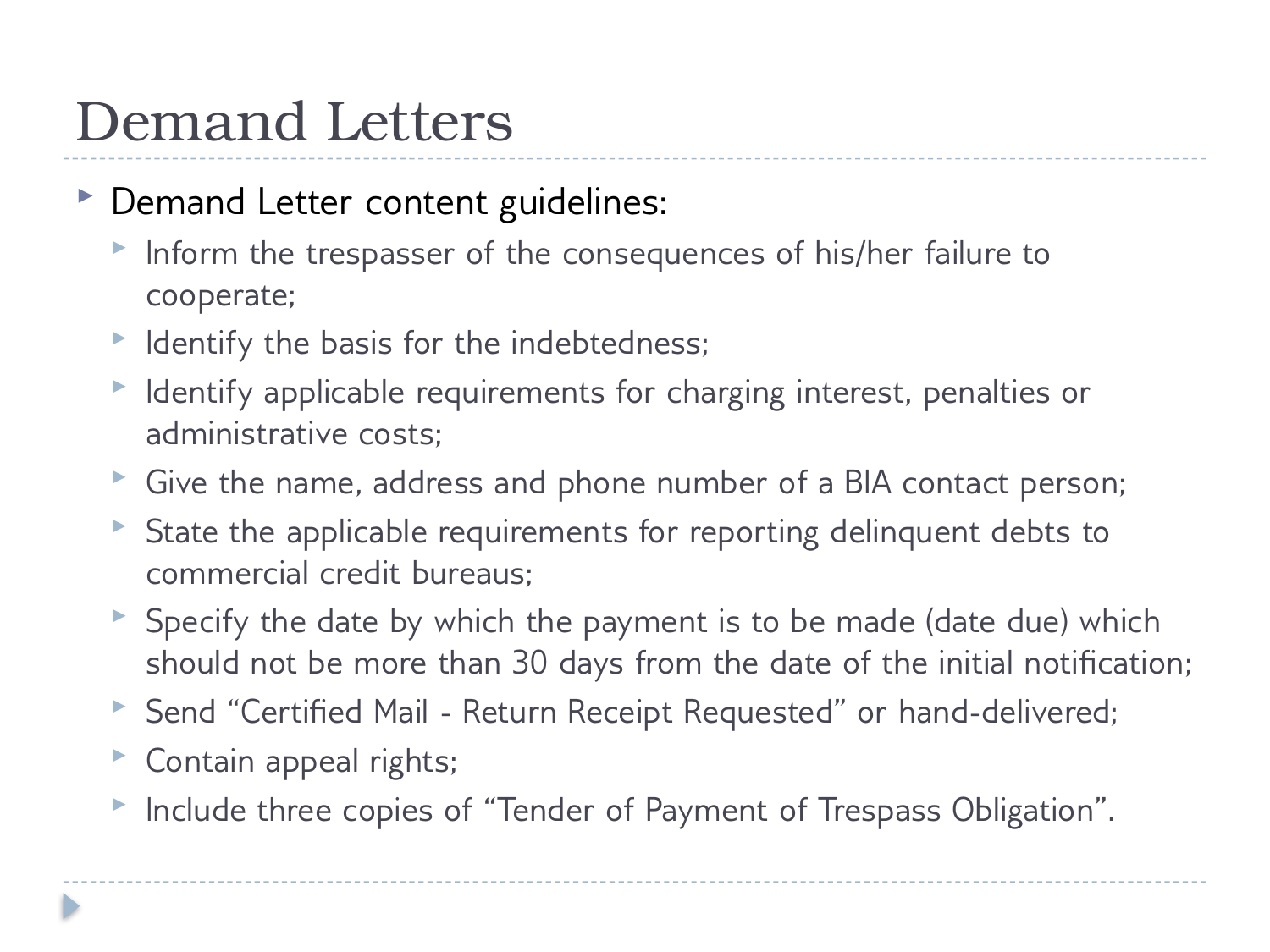

# Demand Letters
Demand Letter content guidelines:
Inform the trespasser of the consequences of his/her failure to cooperate;
Identify the basis for the indebtedness;
Identify applicable requirements for charging interest, penalties or administrative costs;
Give the name, address and phone number of a BIA contact person;
State the applicable requirements for reporting delinquent debts to commercial credit bureaus;
Specify the date by which the payment is to be made (date due) which should not be more than 30 days from the date of the initial notification;
Send “Certified Mail - Return Receipt Requested” or hand-delivered;
Contain appeal rights;
Include three copies of “Tender of Payment of Trespass Obligation”.